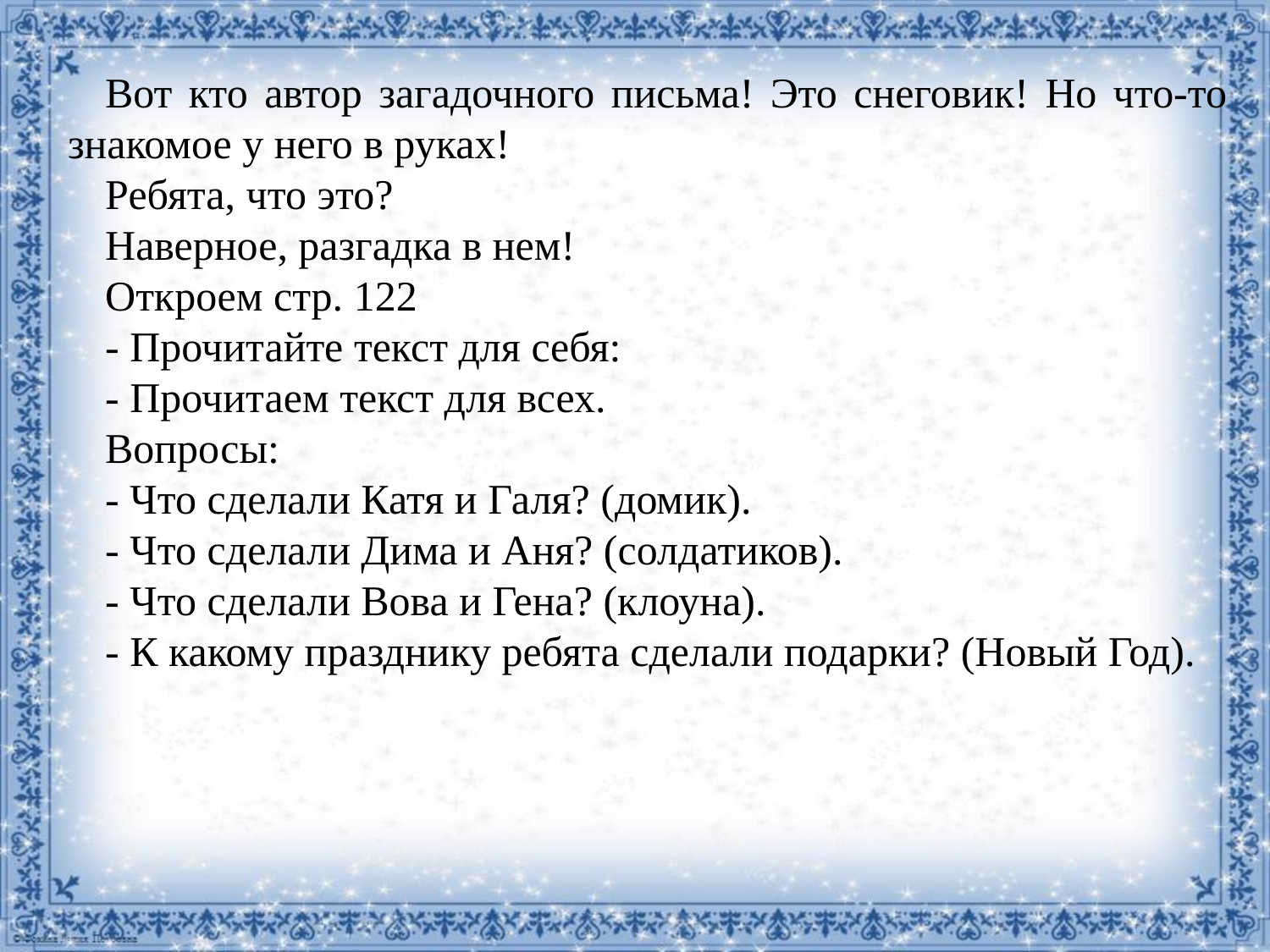

Вот кто автор загадочного письма! Это снеговик! Но что-то знакомое у него в руках!
Ребята, что это?
Наверное, разгадка в нем!
Откроем стр. 122
- Прочитайте текст для себя:
- Прочитаем текст для всех.
Вопросы:
- Что сделали Катя и Галя? (домик).
- Что сделали Дима и Аня? (солдатиков).
- Что сделали Вова и Гена? (клоуна).
- К какому празднику ребята сделали подарки? (Новый Год).